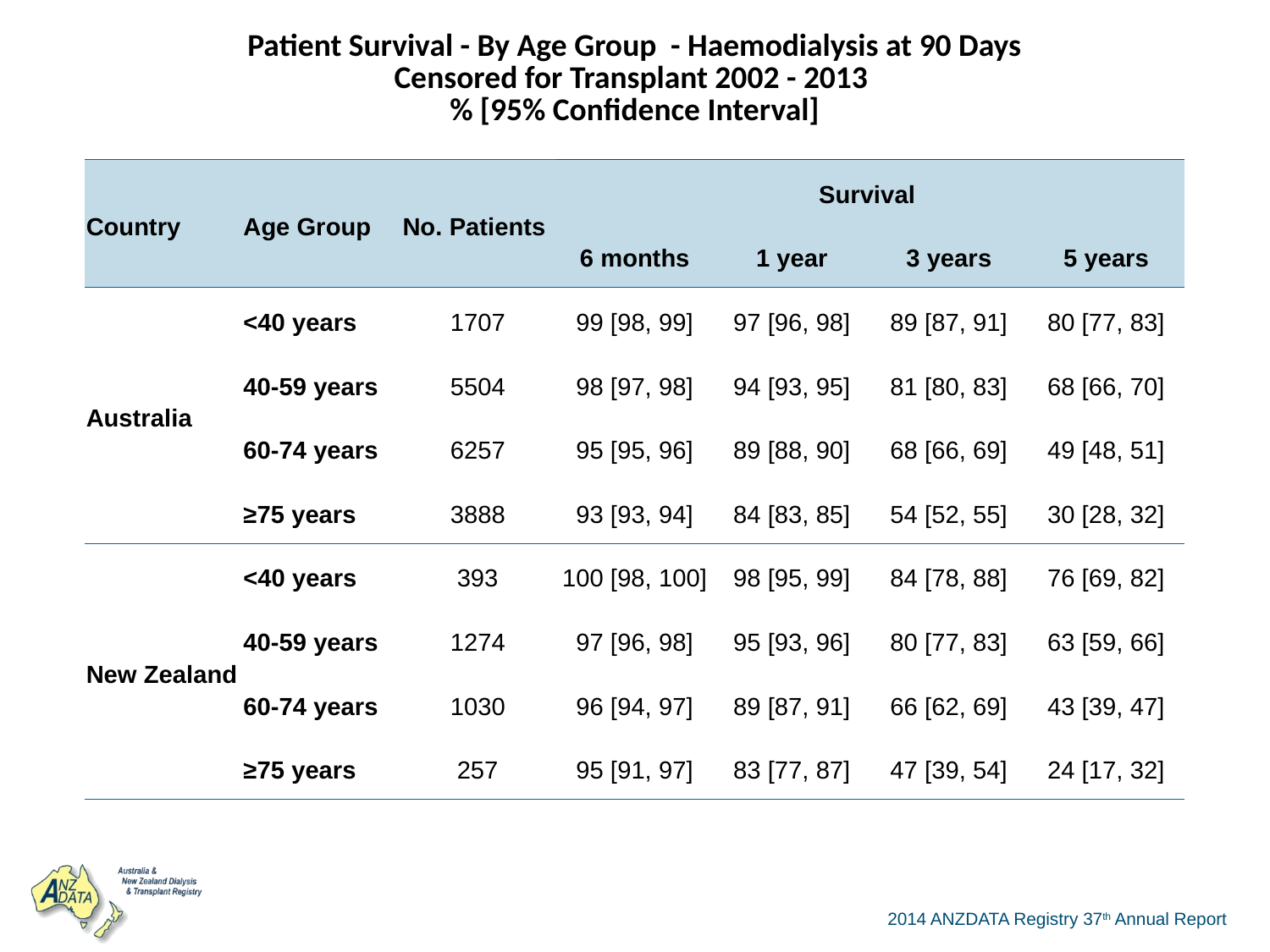

| Patient Survival - By Age Group - Haemodialysis at 90 Days Censored for Transplant 2002 - 2013 % [95% Confidence Interval] |  |  |  |  |  |  |
| --- | --- | --- | --- | --- | --- | --- |
| Country | Age Group | No. Patients | Survival |  |  |  |
|  |  |  | 6 months | 1 year | 3 years | 5 years |
| Australia | <40 years | 1707 | 99 [98, 99] | 97 [96, 98] | 89 [87, 91] | 80 [77, 83] |
|  | 40-59 years | 5504 | 98 [97, 98] | 94 [93, 95] | 81 [80, 83] | 68 [66, 70] |
|  | 60-74 years | 6257 | 95 [95, 96] | 89 [88, 90] | 68 [66, 69] | 49 [48, 51] |
|  | ≥75 years | 3888 | 93 [93, 94] | 84 [83, 85] | 54 [52, 55] | 30 [28, 32] |
| New Zealand | <40 years | 393 | 100 [98, 100] | 98 [95, 99] | 84 [78, 88] | 76 [69, 82] |
|  | 40-59 years | 1274 | 97 [96, 98] | 95 [93, 96] | 80 [77, 83] | 63 [59, 66] |
|  | 60-74 years | 1030 | 96 [94, 97] | 89 [87, 91] | 66 [62, 69] | 43 [39, 47] |
|  | ≥75 years | 257 | 95 [91, 97] | 83 [77, 87] | 47 [39, 54] | 24 [17, 32] |